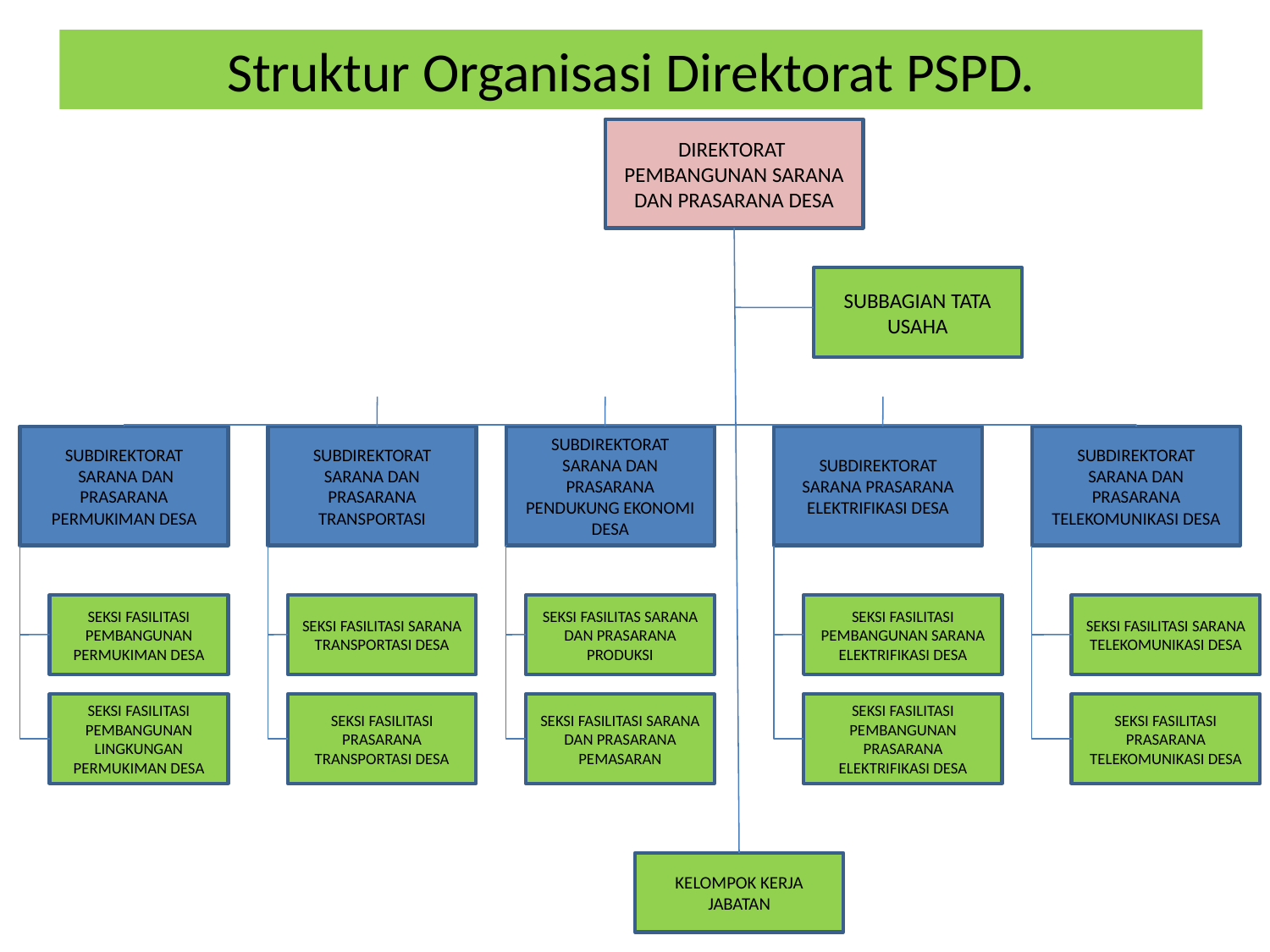

# Struktur Organisasi Direktorat PSPD.
DIREKTORAT  PEMBANGUNAN SARANA DAN PRASARANA DESA
SUBBAGIAN TATA USAHA
SUBDIREKTORAT
 SARANA DAN PRASARANA PERMUKIMAN DESA
SUBDIREKTORAT
SARANA DAN PRASARANA TRANSPORTASI
SUBDIREKTORAT
SARANA DAN PRASARANA PENDUKUNG EKONOMI DESA
SUBDIREKTORAT
SARANA PRASARANA ELEKTRIFIKASI DESA
SUBDIREKTORAT
SARANA DAN PRASARANA TELEKOMUNIKASI DESA
SEKSI FASILITASI PEMBANGUNAN PERMUKIMAN DESA
SEKSI FASILITASI SARANA TRANSPORTASI DESA
SEKSI FASILITAS SARANA DAN PRASARANA PRODUKSI
SEKSI FASILITASI PEMBANGUNAN SARANA ELEKTRIFIKASI DESA
SEKSI FASILITASI SARANA TELEKOMUNIKASI DESA
SEKSI FASILITASI PEMBANGUNAN LINGKUNGAN PERMUKIMAN DESA
SEKSI FASILITASI PRASARANA TRANSPORTASI DESA
SEKSI FASILITASI SARANA DAN PRASARANA PEMASARAN
SEKSI FASILITASI PEMBANGUNAN PRASARANA ELEKTRIFIKASI DESA
SEKSI FASILITASI PRASARANA TELEKOMUNIKASI DESA
KELOMPOK KERJA JABATAN